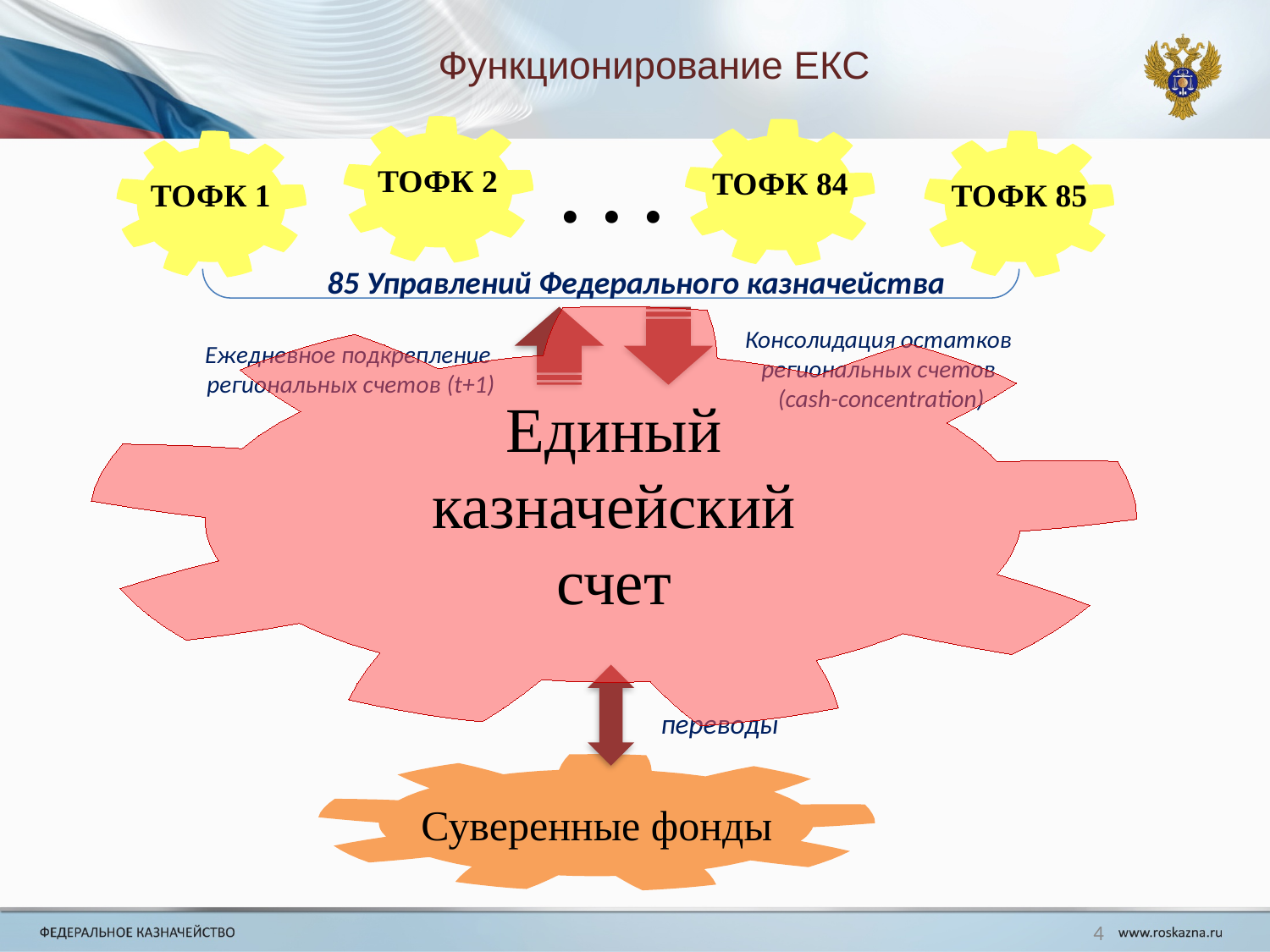

Функционирование ЕКС

   ТОФК 2

  ТОФК 84

   ТОФК 1

  ТОФК 85

. . .
85 Управлений Федерального казначейства

Единый
 казначейский
счет
Консолидация остатков
региональных счетов
(cash-concentration)
Ежедневное подкрепление
региональных счетов (t+1)

переводы

Суверенные фонды
4